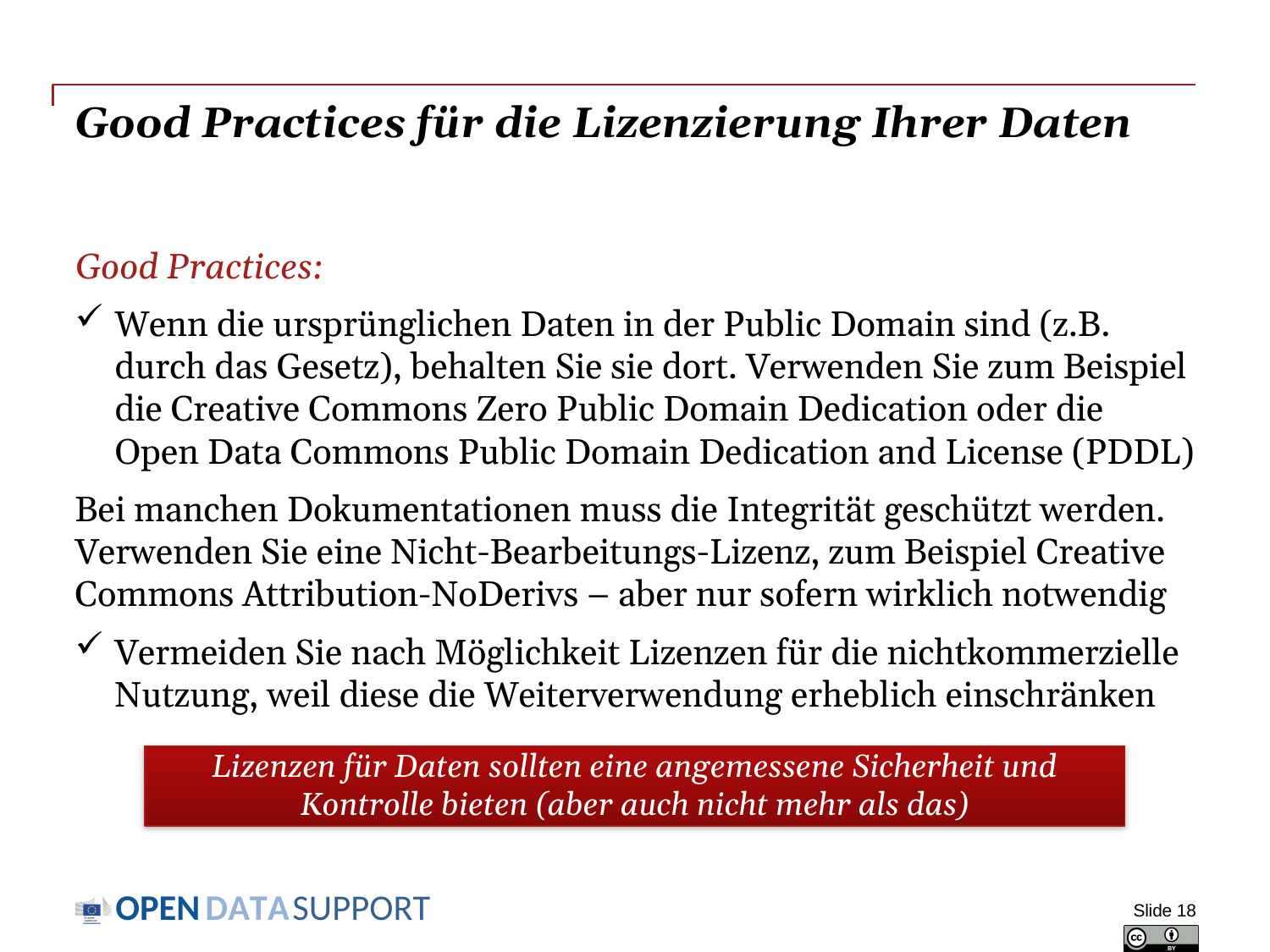

# Good Practices für die Lizenzierung Ihrer Daten
Good Practices:
Wenn die ursprünglichen Daten in der Public Domain sind (z.B. durch das Gesetz), behalten Sie sie dort. Verwenden Sie zum Beispiel die Creative Commons Zero Public Domain Dedication oder die Open Data Commons Public Domain Dedication and License (PDDL)
Bei manchen Dokumentationen muss die Integrität geschützt werden. Verwenden Sie eine Nicht-Bearbeitungs-Lizenz, zum Beispiel Creative Commons Attribution-NoDerivs – aber nur sofern wirklich notwendig
Vermeiden Sie nach Möglichkeit Lizenzen für die nichtkommerzielle Nutzung, weil diese die Weiterverwendung erheblich einschränken
Lizenzen für Daten sollten eine angemessene Sicherheit und Kontrolle bieten (aber auch nicht mehr als das)

Slide 18